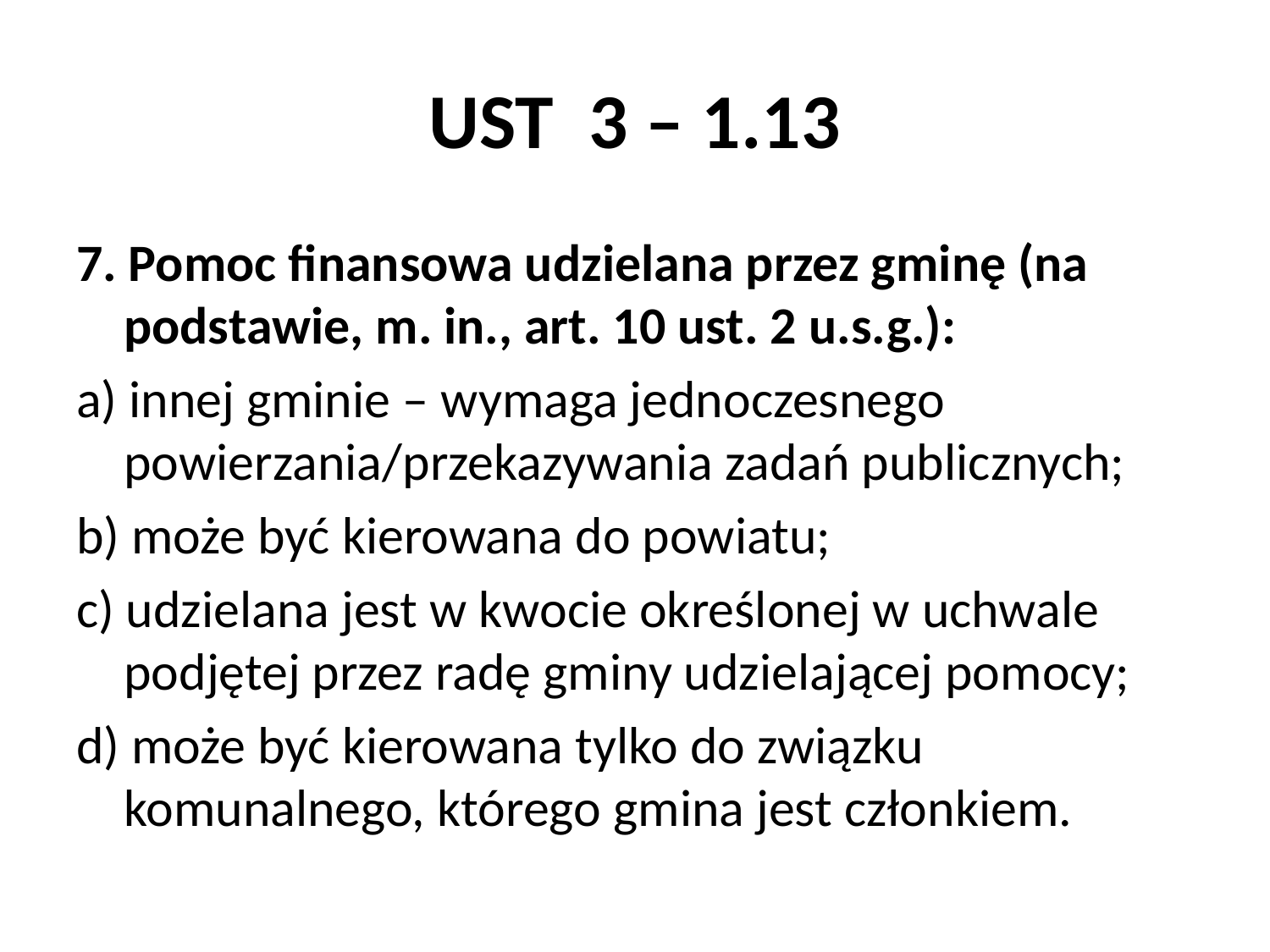

# UST  3 – 1.13
7. Pomoc finansowa udzielana przez gminę (na podstawie, m. in., art. 10 ust. 2 u.s.g.):
a) innej gminie – wymaga jednoczesnego powierzania/przekazywania zadań publicznych;
b) może być kierowana do powiatu;
c) udzielana jest w kwocie określonej w uchwale podjętej przez radę gminy udzielającej pomocy;
d) może być kierowana tylko do związku komunalnego, którego gmina jest członkiem.